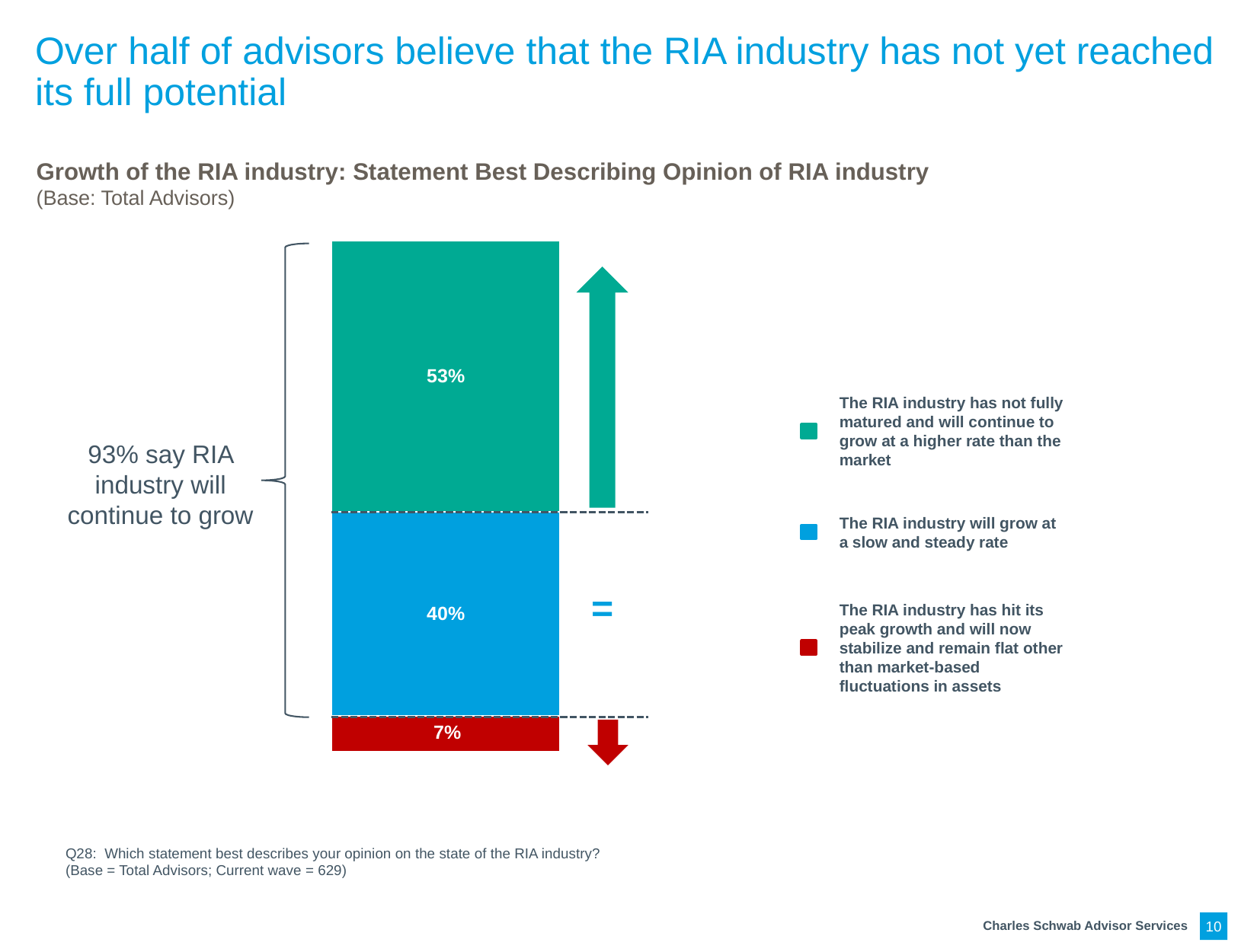

# Over half of advisors believe that the RIA industry has not yet reached its full potential
Growth of the RIA industry: Statement Best Describing Opinion of RIA industry
(Base: Total Advisors)

### Chart

| Category | The RIA industry has hit its peak growth and will now stabilize and remain flat other than market-based fluctuations in assets | The RIA industry will grow at a slow and steady rate | The RIA industry has not fully matured and will continue to grow at a higher rate than the market |
|---|---|---|---|
| Current Wave | 0.07 | 0.4 | 0.53 |

The RIA industry has not fully matured and will continue to grow at a higher rate than the market

93% say RIA industry will continue to grow
The RIA industry will grow at a slow and steady rate

=
The RIA industry has hit its peak growth and will now stabilize and remain flat other than market-based fluctuations in assets

Q28:  Which statement best describes your opinion on the state of the RIA industry?
(Base = Total Advisors; Current wave = 629)
10